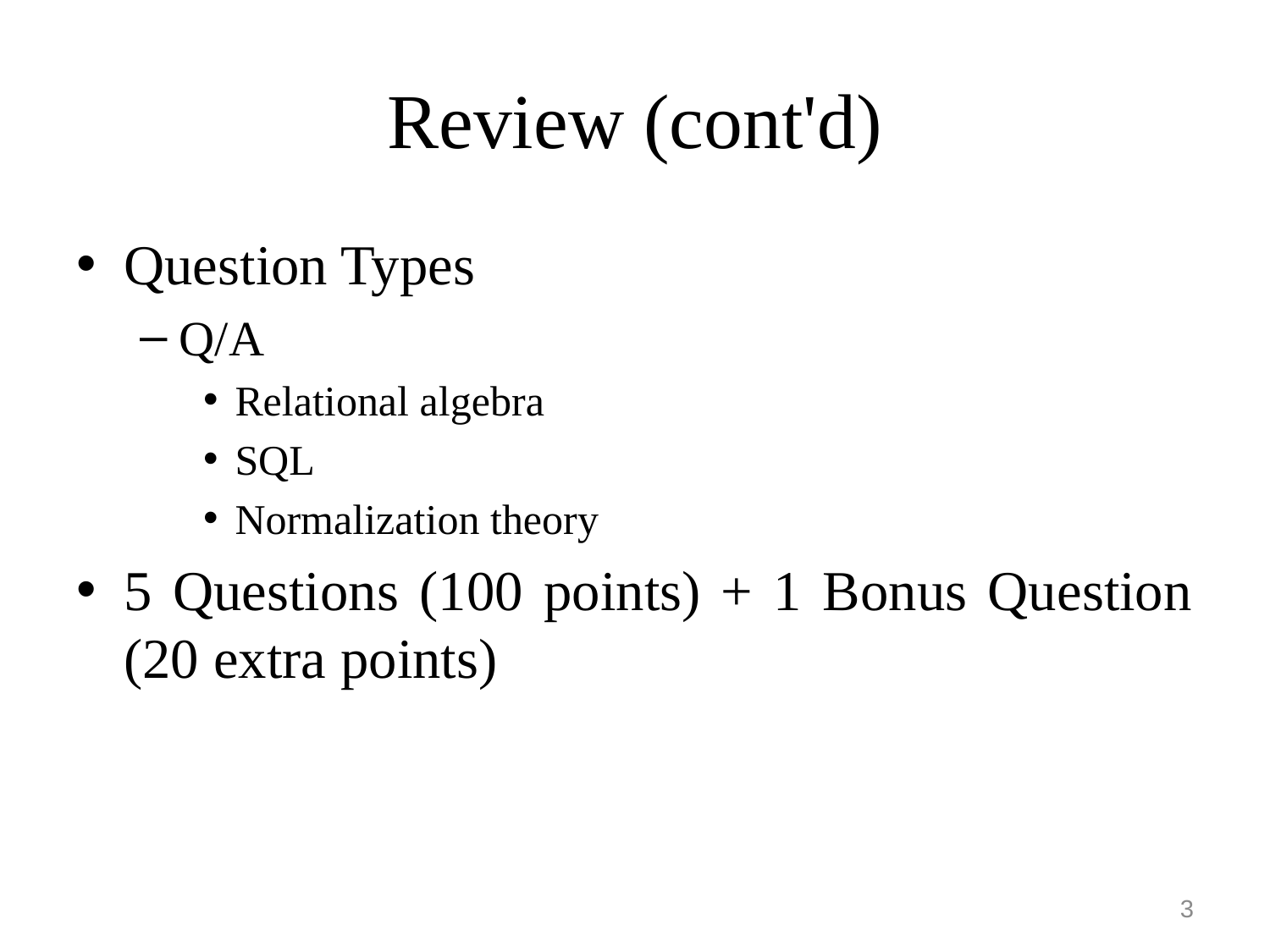

# Review (cont'd)
Question Types
Q/A
Relational algebra
SQL
Normalization theory
5 Questions (100 points) + 1 Bonus Question (20 extra points)

3